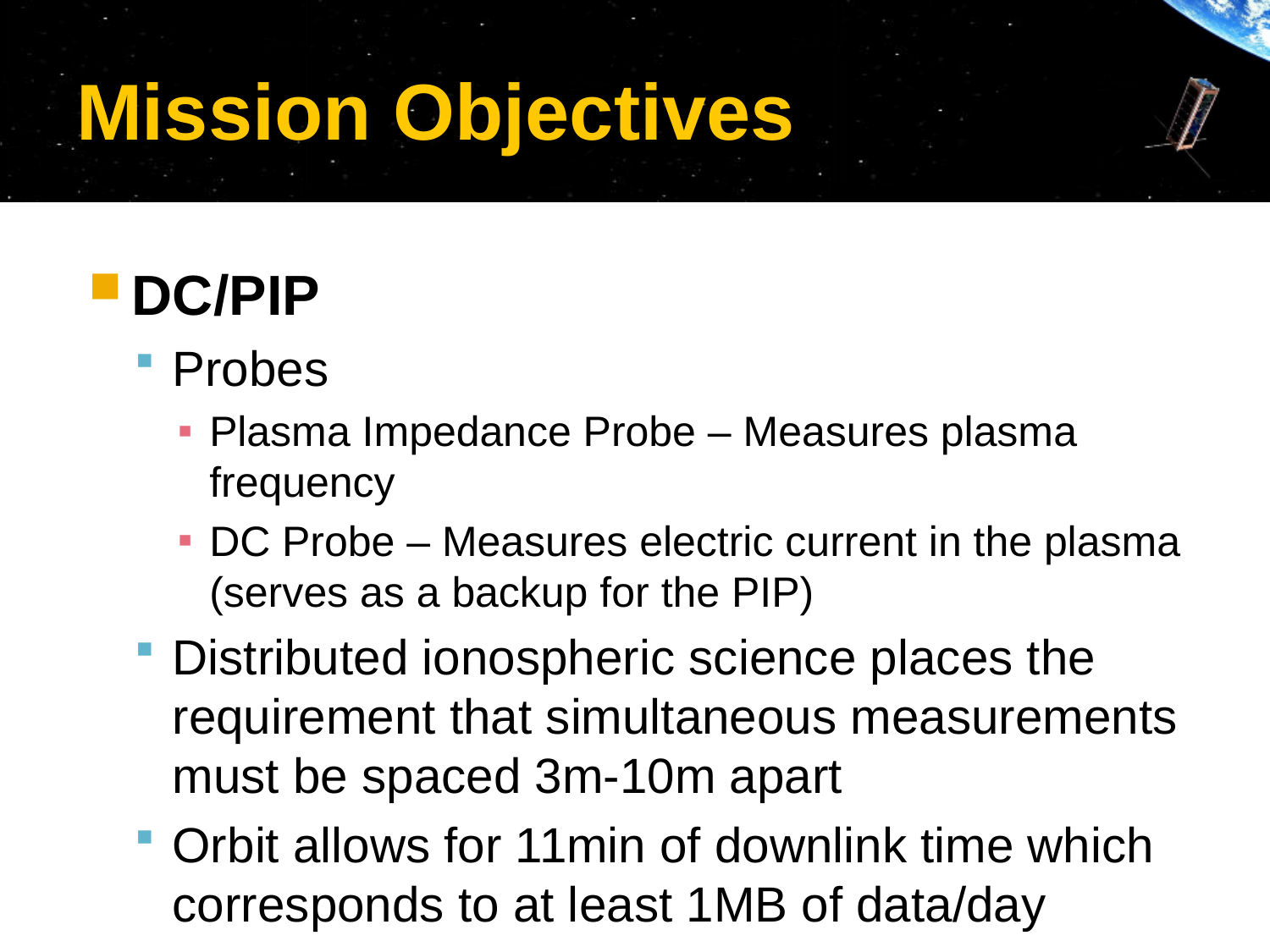

# Mission Objectives
DC/PIP
Probes
Plasma Impedance Probe – Measures plasma frequency
DC Probe – Measures electric current in the plasma (serves as a backup for the PIP)
Distributed ionospheric science places the requirement that simultaneous measurements must be spaced 3m-10m apart
Orbit allows for 11min of downlink time which corresponds to at least 1MB of data/day